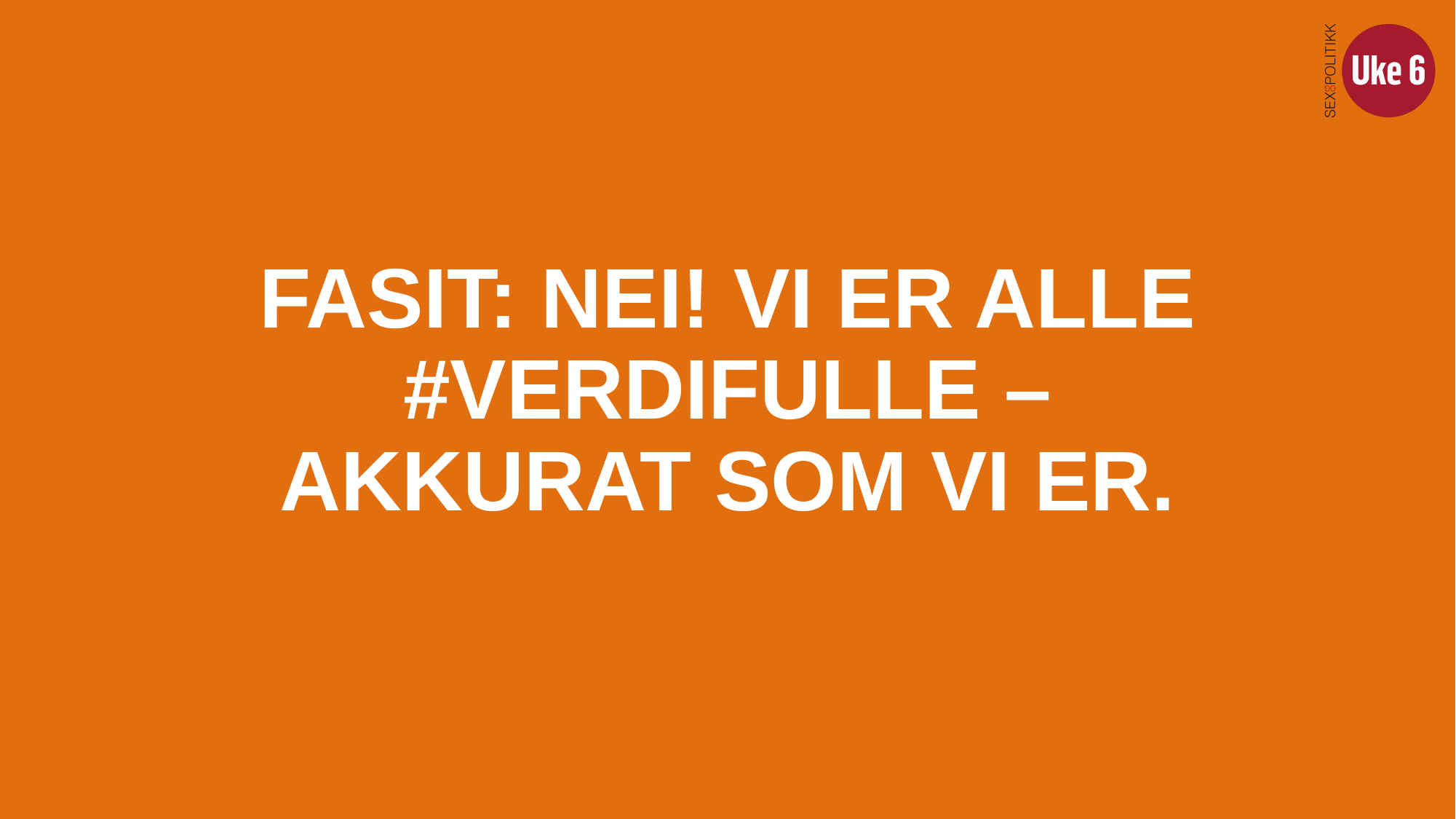

# FASIT: NEI! VI ER ALLE #VERDIFULLE – AKKURAT SOM VI ER.